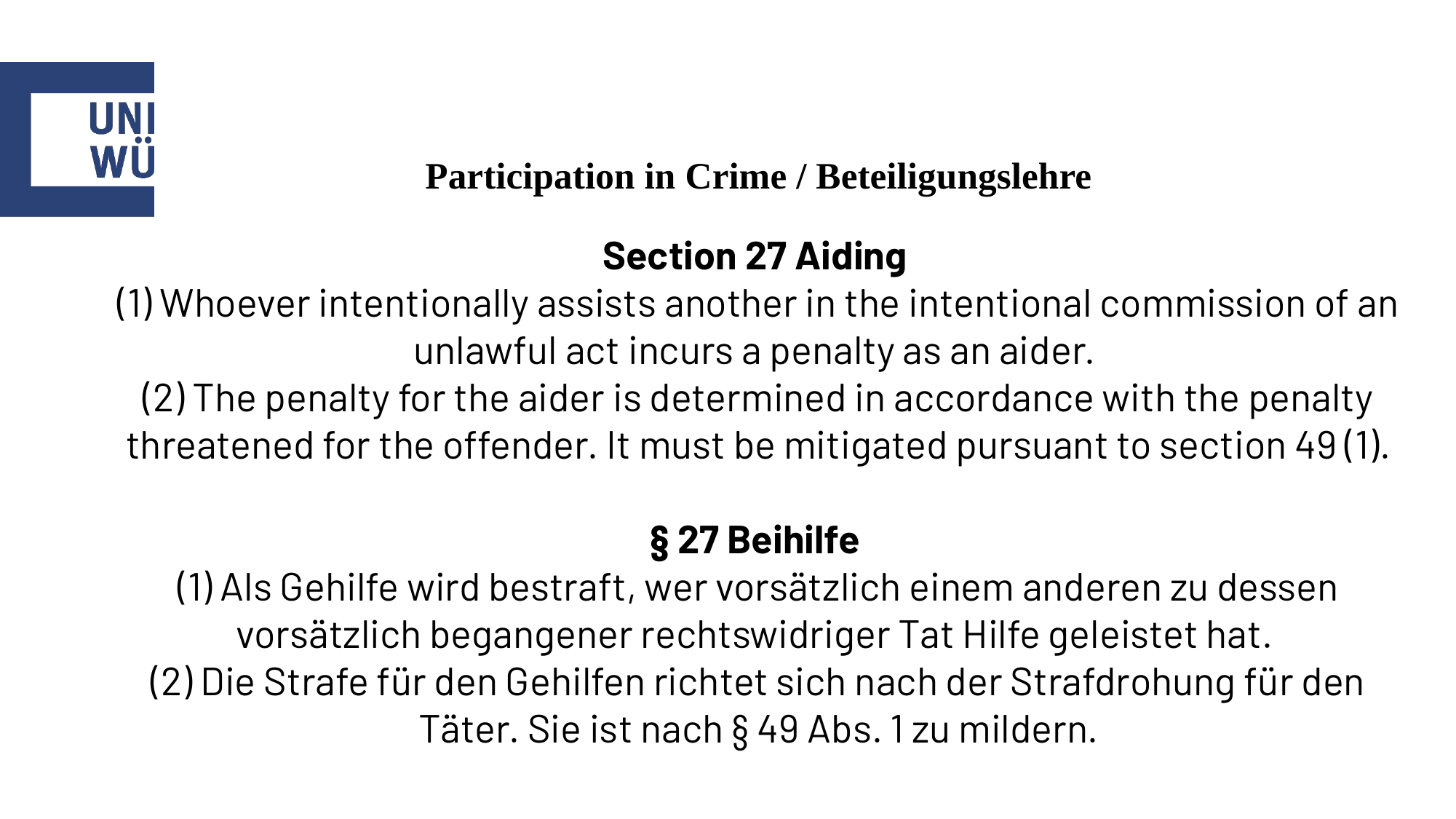

# Participation in Crime / Beteiligungslehre

Section 27 Aiding
(1) Whoever intentionally assists another in the intentional commission of an unlawful act incurs a penalty as an aider.
(2) The penalty for the aider is determined in accordance with the penalty threatened for the offender. It must be mitigated pursuant to section 49 (1).

§ 27 Beihilfe
(1) Als Gehilfe wird bestraft, wer vorsätzlich einem anderen zu dessen vorsätzlich begangener rechtswidriger Tat Hilfe geleistet hat.
(2) Die Strafe für den Gehilfen richtet sich nach der Strafdrohung für den Täter. Sie ist nach § 49 Abs. 1 zu mildern.